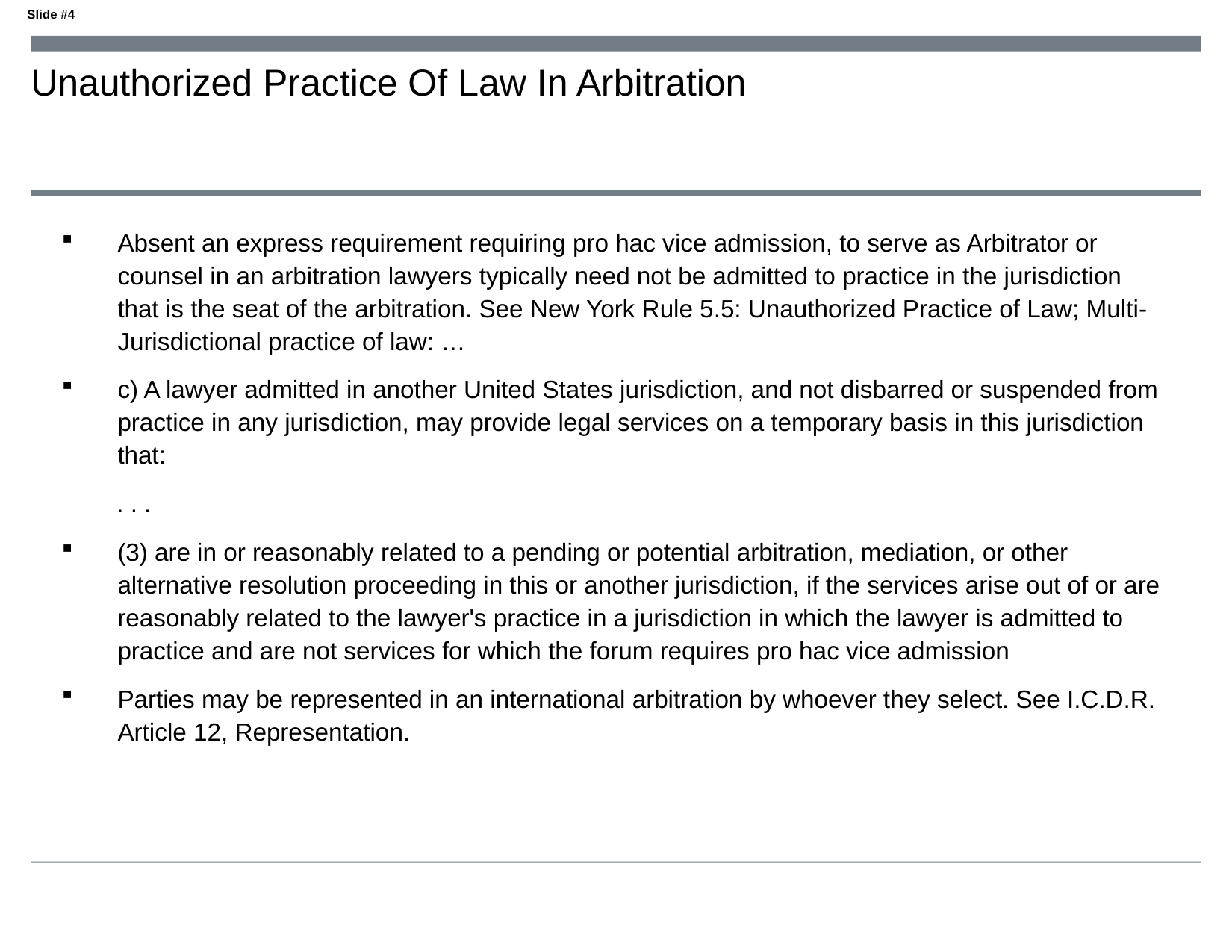

# Unauthorized Practice Of Law In Arbitration
Absent an express requirement requiring pro hac vice admission, to serve as Arbitrator or counsel in an arbitration lawyers typically need not be admitted to practice in the jurisdiction that is the seat of the arbitration. See New York Rule 5.5: Unauthorized Practice of Law; Multi-Jurisdictional practice of law: …
c) A lawyer admitted in another United States jurisdiction, and not disbarred or suspended from practice in any jurisdiction, may provide legal services on a temporary basis in this jurisdiction that:
        . . .
(3) are in or reasonably related to a pending or potential arbitration, mediation, or other alternative resolution proceeding in this or another jurisdiction, if the services arise out of or are reasonably related to the lawyer's practice in a jurisdiction in which the lawyer is admitted to practice and are not services for which the forum requires pro hac vice admission
Parties may be represented in an international arbitration by whoever they select. See I.C.D.R. Article 12, Representation.